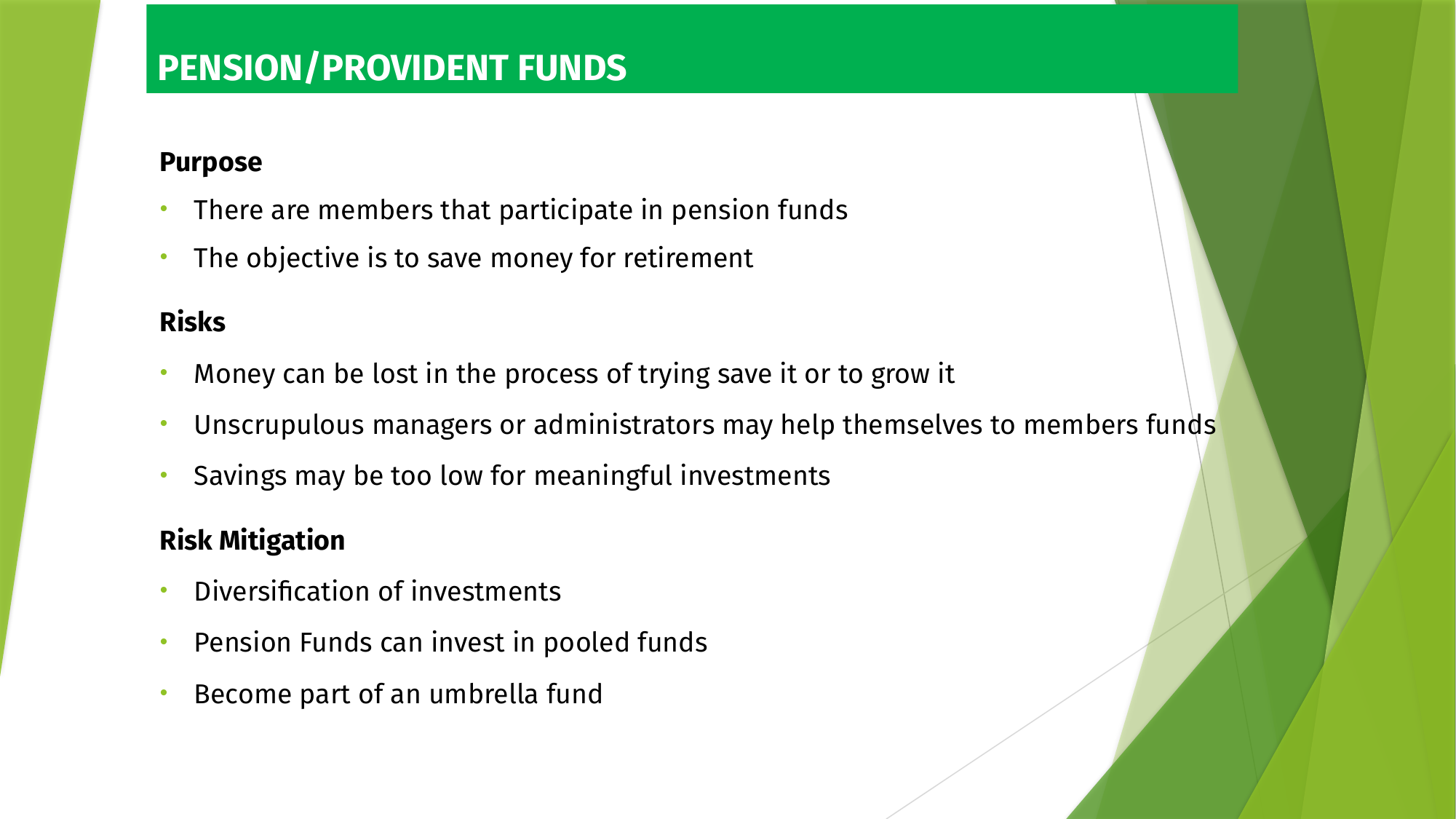

# PENSION/PROVIDENT FUNDS
Purpose
There are members that participate in pension funds
The objective is to save money for retirement
Risks
Money can be lost in the process of trying save it or to grow it
Unscrupulous managers or administrators may help themselves to members funds
Savings may be too low for meaningful investments
Risk Mitigation
Diversification of investments
Pension Funds can invest in pooled funds
Become part of an umbrella fund